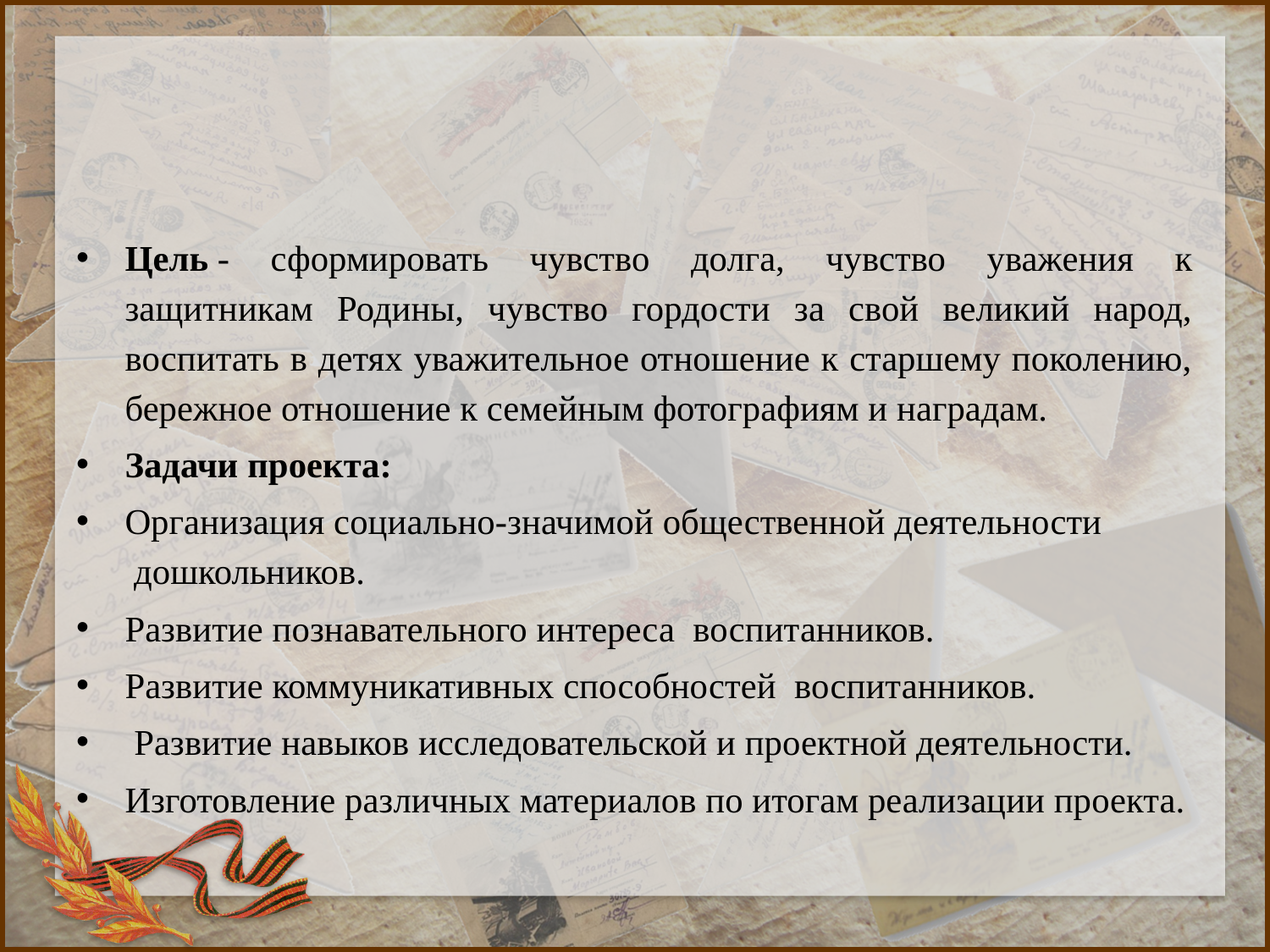

#
Цель - сформировать чувство долга, чувство уважения к защитникам Родины, чувство гордости за свой великий народ, воспитать в детях уважительное отношение к старшему поколению, бережное отношение к семейным фотографиям и наградам.
Задачи проекта:
Организация социально-значимой общественной деятельности  дошкольников.
Развитие познавательного интереса  воспитанников.
Развитие коммуникативных способностей  воспитанников.
 Развитие навыков исследовательской и проектной деятельности.
Изготовление различных материалов по итогам реализации проекта.